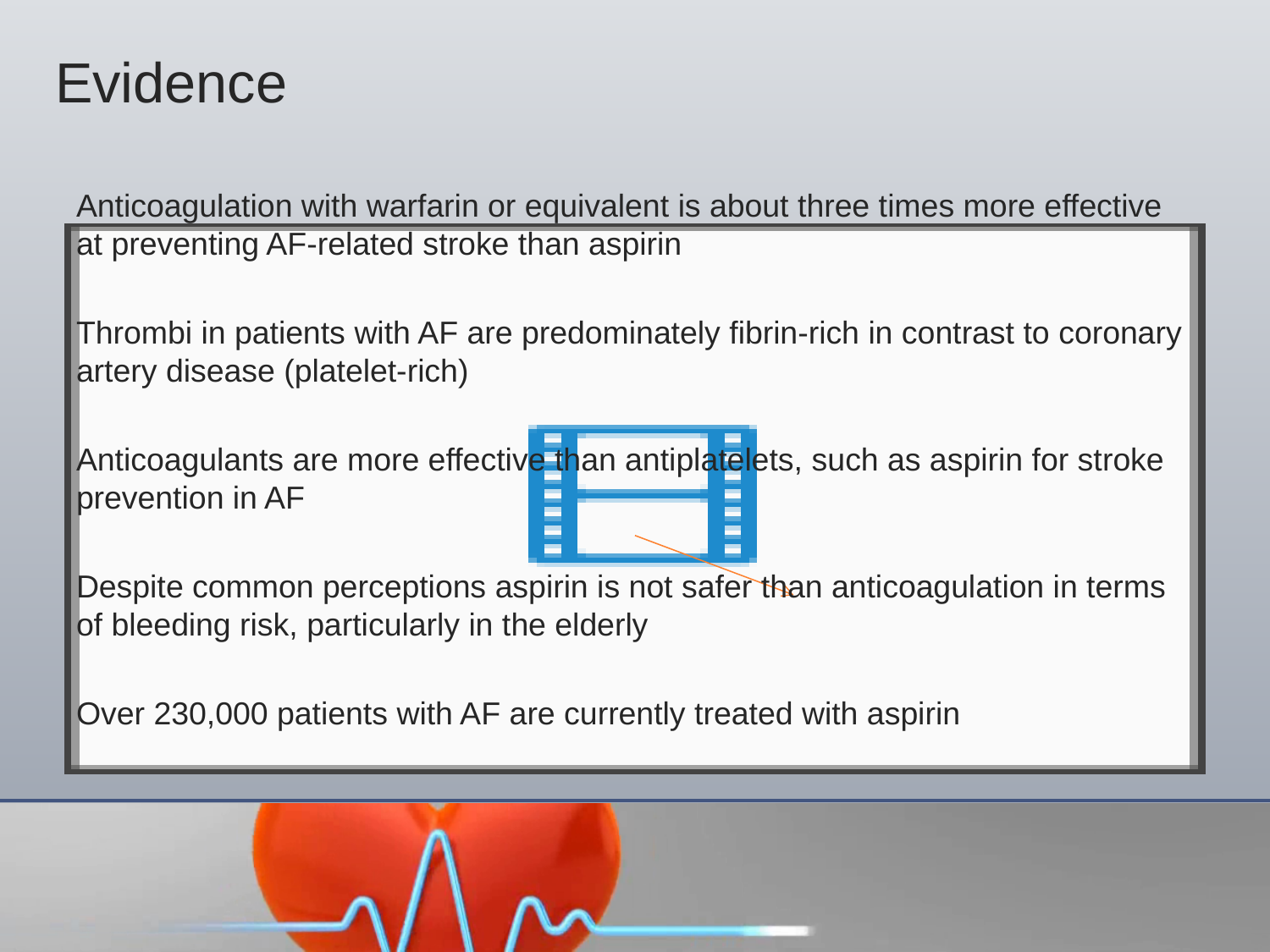

Evidence
Anticoagulation with warfarin or equivalent is about three times more effective at preventing AF-related stroke than aspirin

Thrombi in patients with AF are predominately fibrin-rich in contrast to coronary artery disease (platelet-rich)

Anticoagulants are more effective than antiplatelets, such as aspirin for stroke prevention in AF

Despite common perceptions aspirin is not safer than anticoagulation in terms of bleeding risk, particularly in the elderly

Over 230,000 patients with AF are currently treated with aspirin